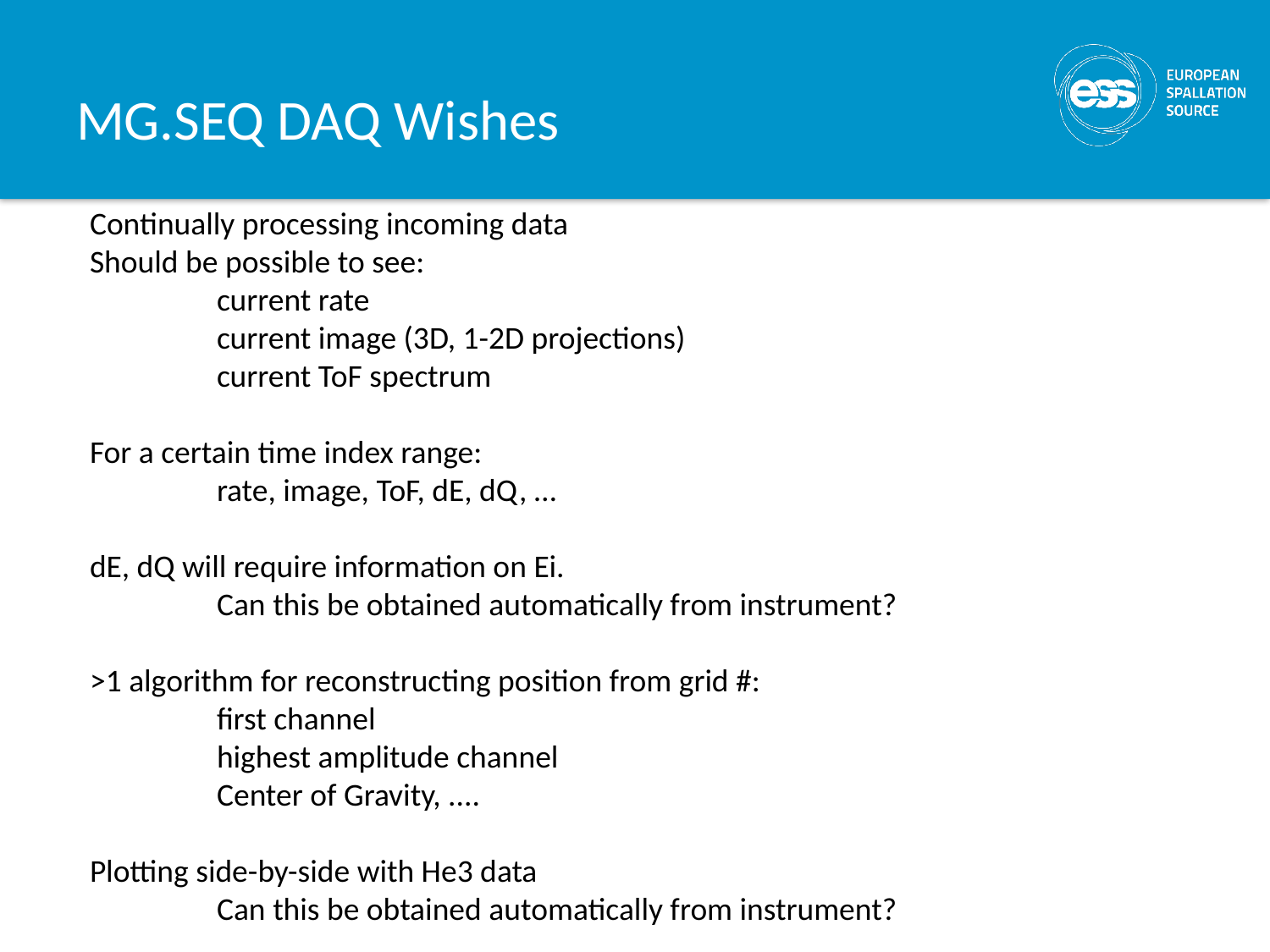

# MG.SEQ DAQ Wishes
Continually processing incoming data
Should be possible to see:
	current rate
	current image (3D, 1-2D projections)
	current ToF spectrum

For a certain time index range:
	rate, image, ToF, dE, dQ, …

dE, dQ will require information on Ei.
	Can this be obtained automatically from instrument?

>1 algorithm for reconstructing position from grid #:
	first channel
	highest amplitude channel
	Center of Gravity, ....

Plotting side-by-side with He3 data
	Can this be obtained automatically from instrument?